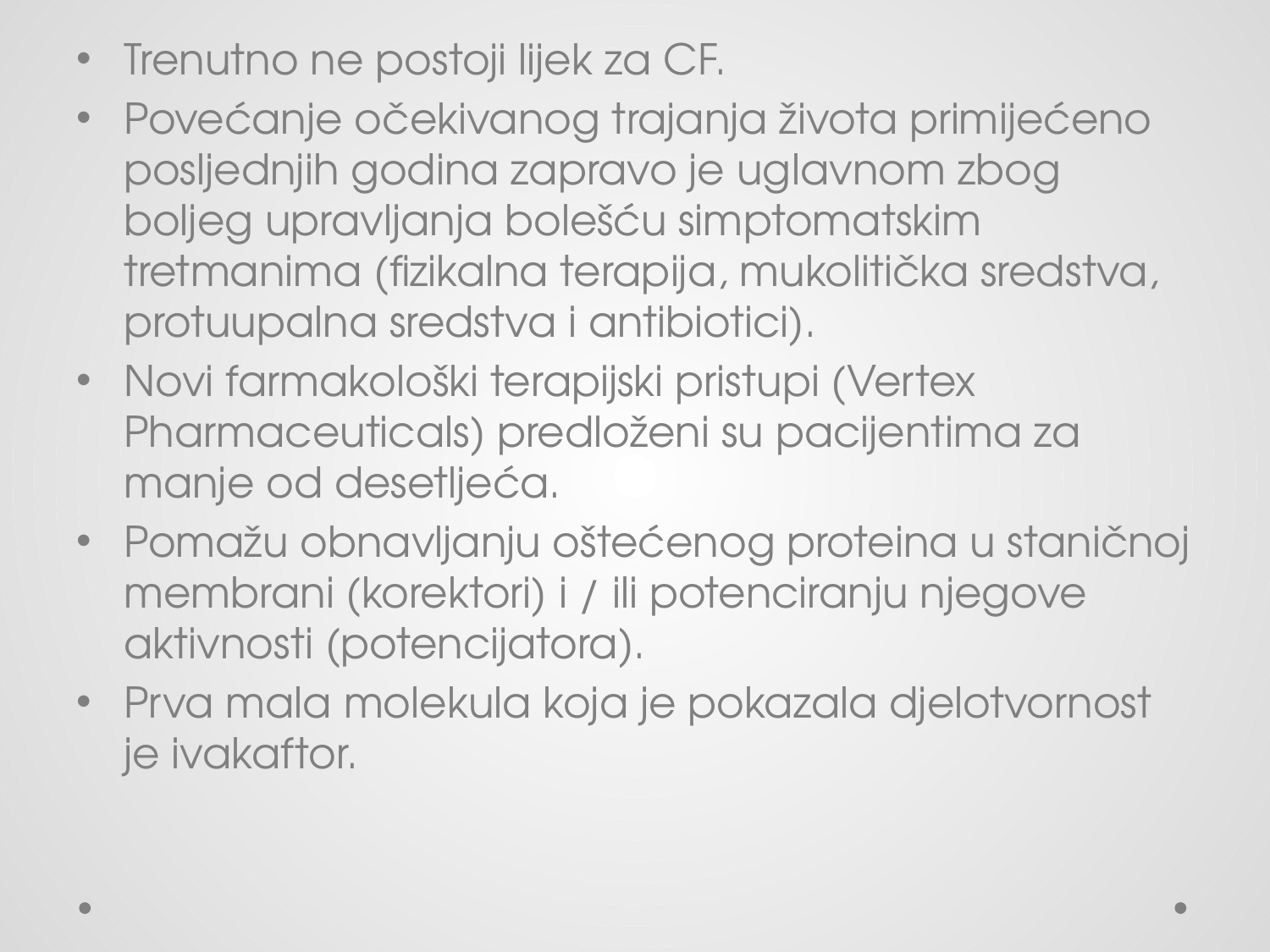

Trenutno ne postoji lijek za CF.
Povećanje očekivanog trajanja života primijećeno posljednjih godina zapravo je uglavnom zbog boljeg upravljanja bolešću simptomatskim tretmanima (fizikalna terapija, mukolitička sredstva, protuupalna sredstva i antibiotici).
Novi farmakološki terapijski pristupi (Vertex Pharmaceuticals) predloženi su pacijentima za manje od desetljeća.
Pomažu obnavljanju oštećenog proteina u staničnoj membrani (korektori) i / ili potenciranju njegove aktivnosti (potencijatora).
Prva mala molekula koja je pokazala djelotvornost je ivakaftor.